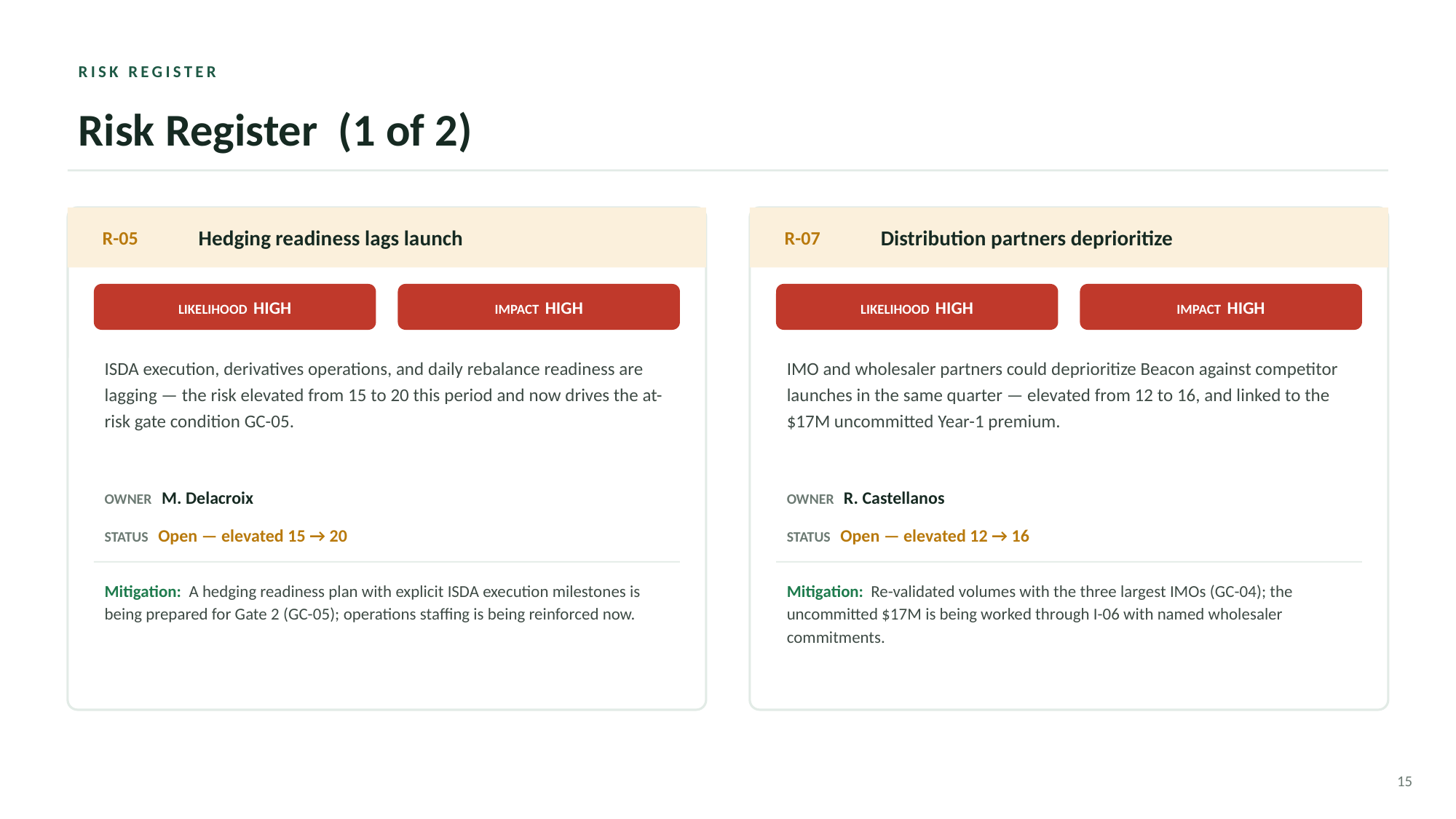

RISK REGISTER
Risk Register  (1 of 2)

R-05
Hedging readiness lags launch

R-07
Distribution partners deprioritize

LIKELIHOOD  HIGH

IMPACT  HIGH

LIKELIHOOD  HIGH

IMPACT  HIGH
ISDA execution, derivatives operations, and daily rebalance readiness are lagging — the risk elevated from 15 to 20 this period and now drives the at-risk gate condition GC-05.
IMO and wholesaler partners could deprioritize Beacon against competitor launches in the same quarter — elevated from 12 to 16, and linked to the $17M uncommitted Year-1 premium.
OWNER   M. Delacroix
OWNER   R. Castellanos
STATUS   Open — elevated 15 → 20
STATUS   Open — elevated 12 → 16

Mitigation:  A hedging readiness plan with explicit ISDA execution milestones is being prepared for Gate 2 (GC-05); operations staffing is being reinforced now.
Mitigation:  Re-validated volumes with the three largest IMOs (GC-04); the uncommitted $17M is being worked through I-06 with named wholesaler commitments.
15